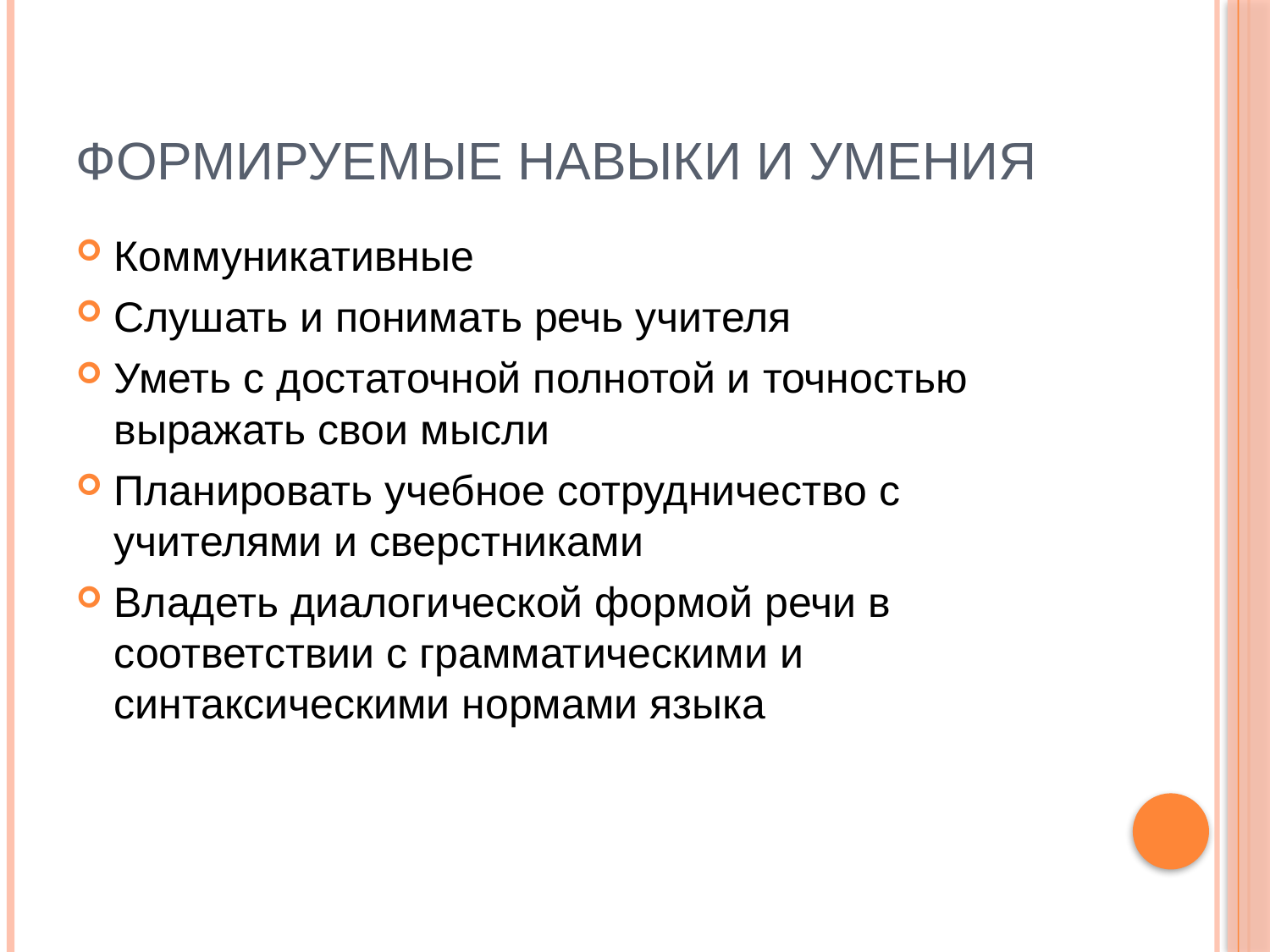

# Формируемые навыки и умения
Коммуникативные
Слушать и понимать речь учителя
Уметь с достаточной полнотой и точностью выражать свои мысли
Планировать учебное сотрудничество с учителями и сверстниками
Владеть диалогической формой речи в соответствии с грамматическими и синтаксическими нормами языка